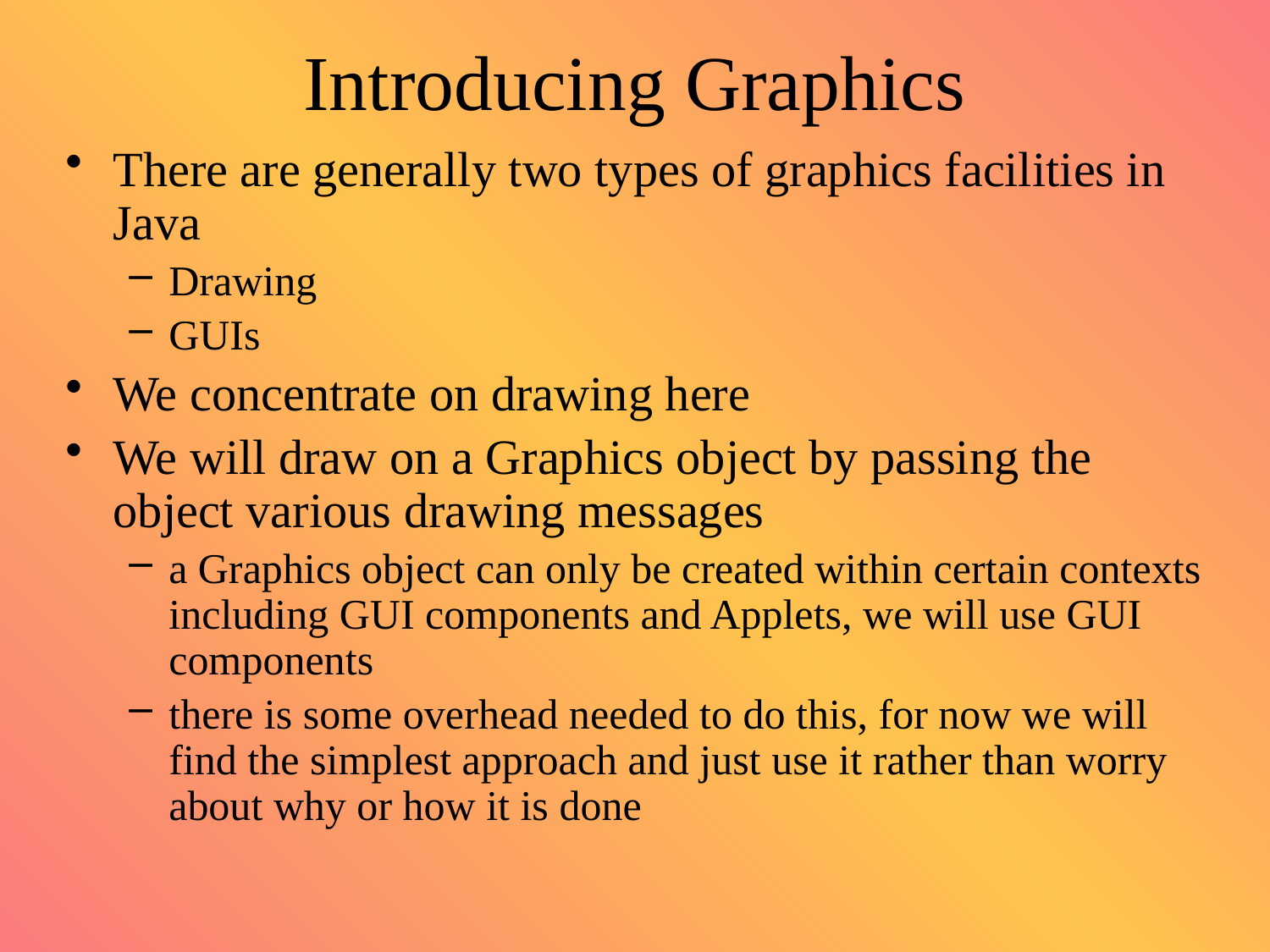

# Introducing Graphics
There are generally two types of graphics facilities in Java
Drawing
GUIs
We concentrate on drawing here
We will draw on a Graphics object by passing the object various drawing messages
a Graphics object can only be created within certain contexts including GUI components and Applets, we will use GUI components
there is some overhead needed to do this, for now we will find the simplest approach and just use it rather than worry about why or how it is done